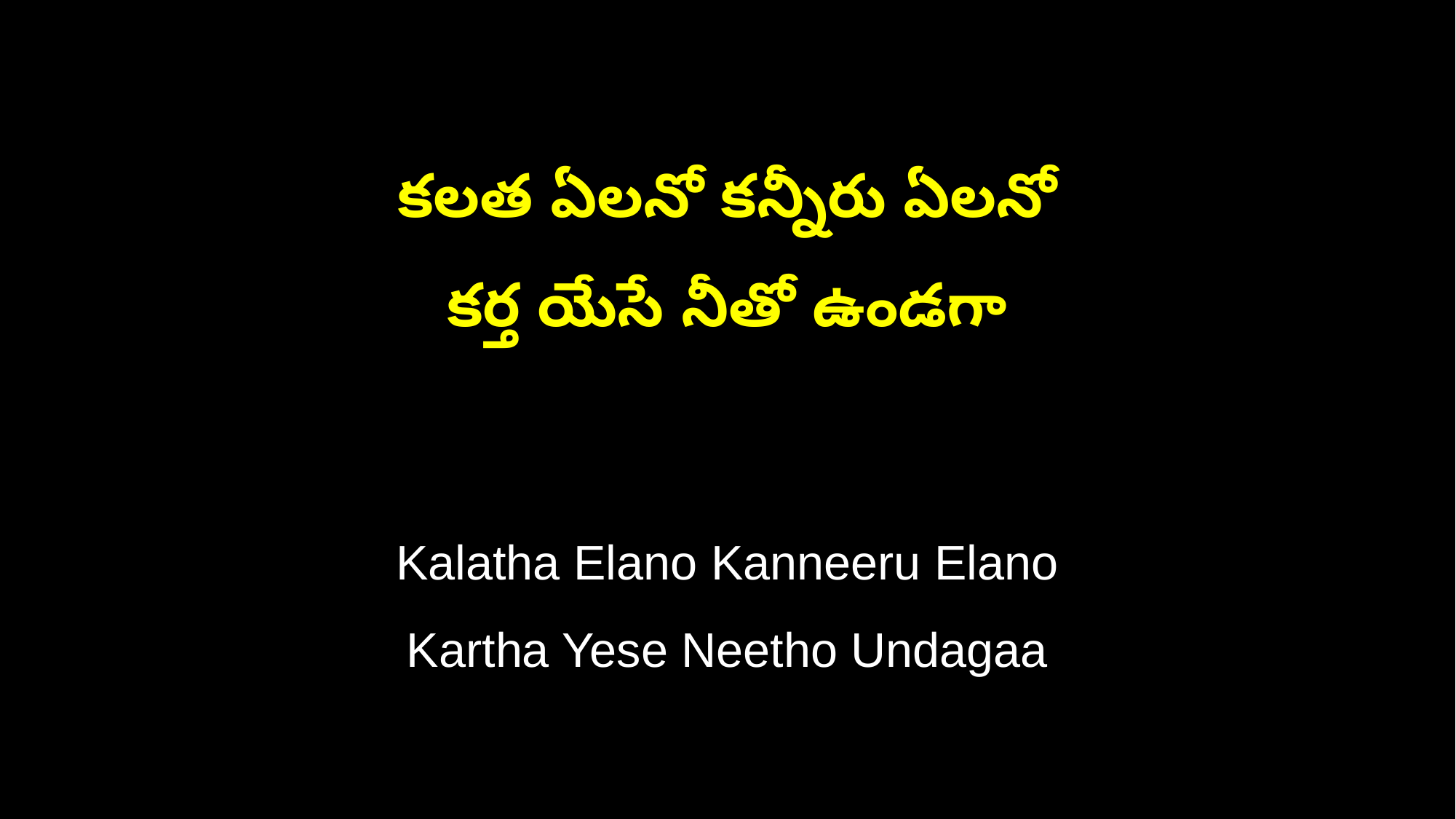

కలత ఏలనో కన్నీరు ఏలనో
కర్త యేసే నీతో ఉండగా
Kalatha Elano Kanneeru Elano
Kartha Yese Neetho Undagaa